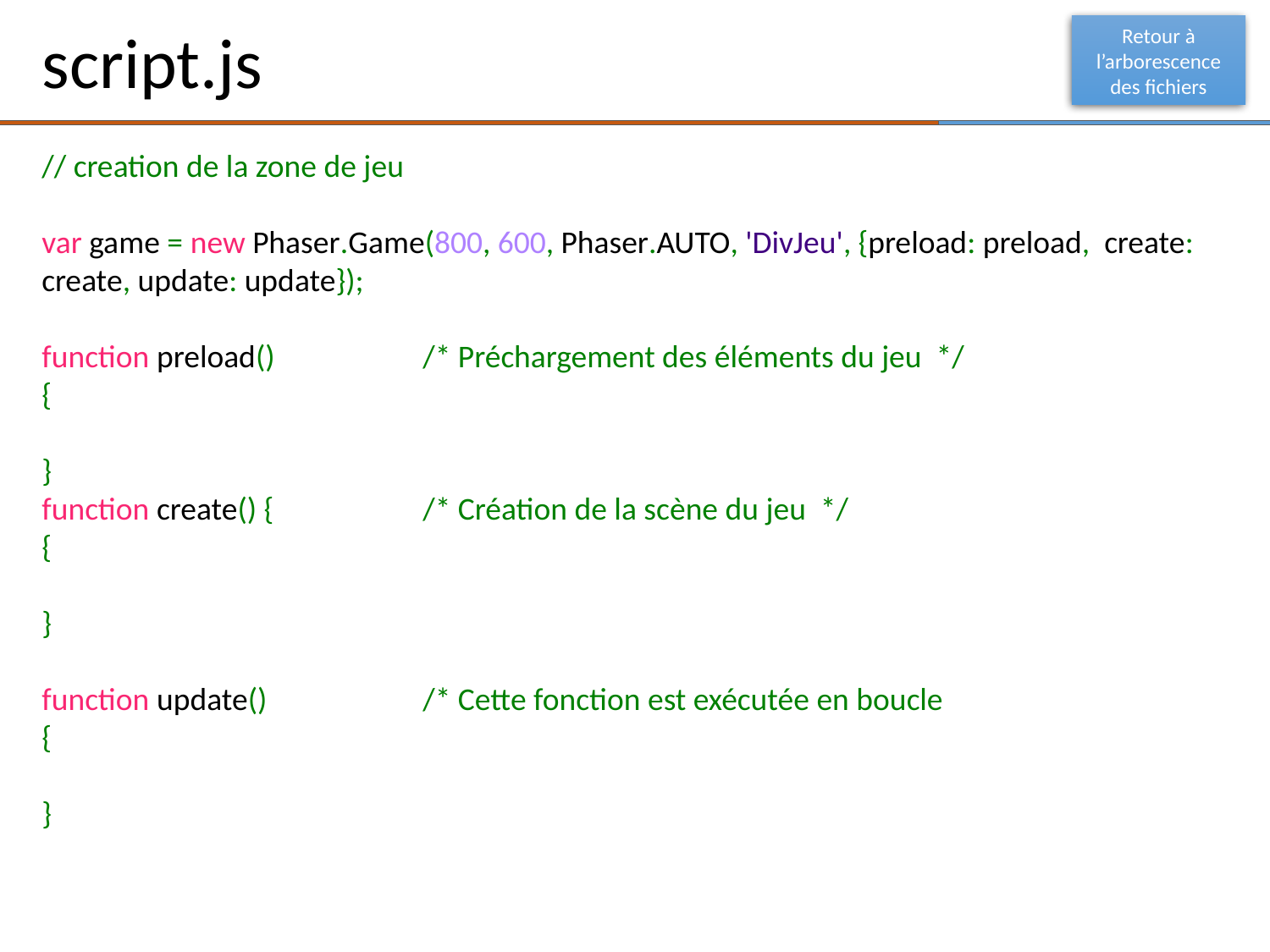

# script.js
Retour à l’arborescence des fichiers

// creation de la zone de jeu

var game = new Phaser.Game(800, 600, Phaser.AUTO, 'DivJeu', {preload: preload,  create: create, update: update});

function preload() 		/* Préchargement des éléments du jeu  */
{

}
function create() { 		/* Création de la scène du jeu  */
{

}

function update()		/* Cette fonction est exécutée en boucle
{

}